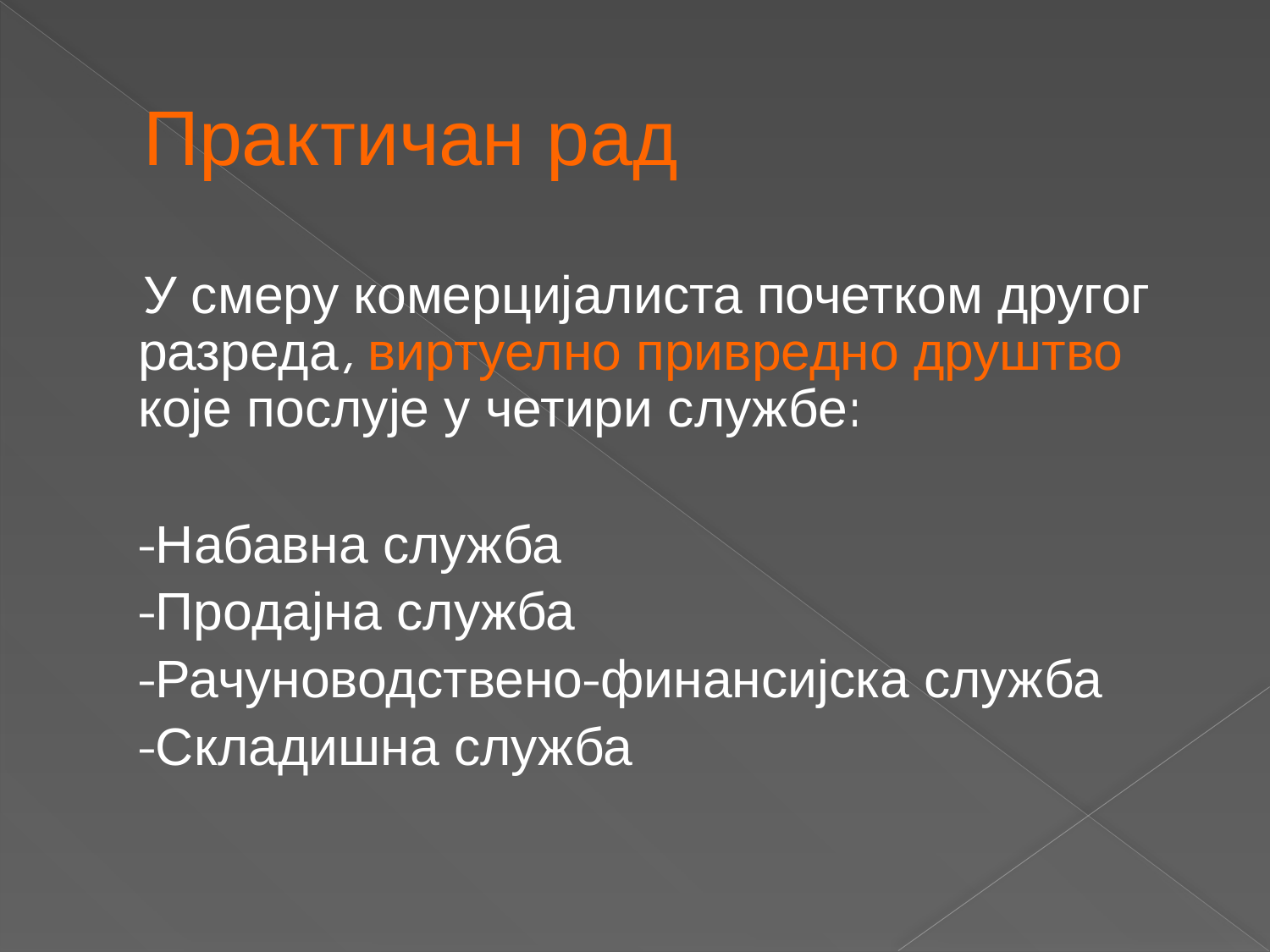

# Практичан рад
    У смеру комерцијалиста почетком другог разреда, виртуелно привредно друштво које послује у четири службе:

	-Набавна служба
	-Продајна служба
	-Рачуноводствено-финансијска служба
	-Складишна служба